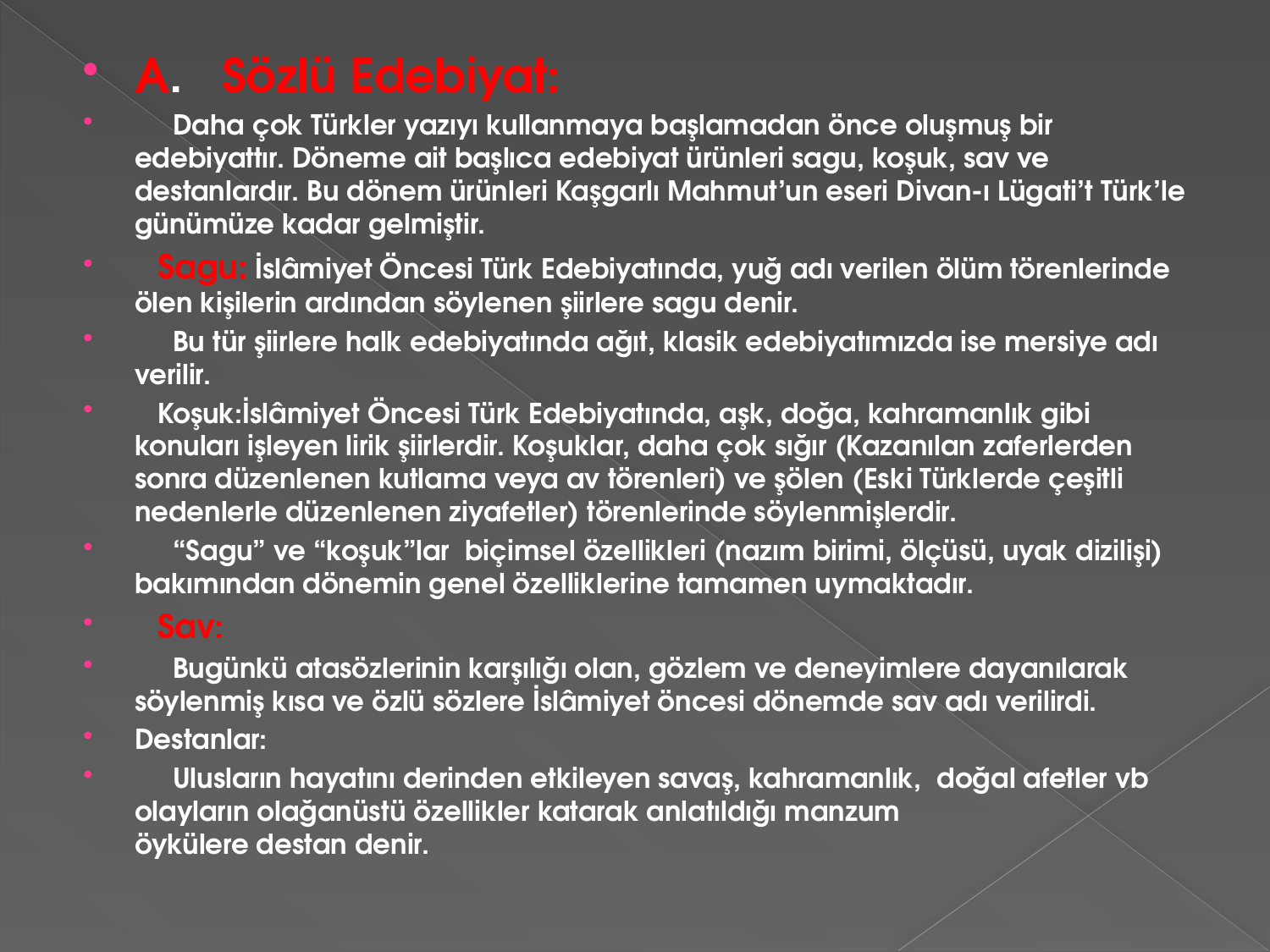

A.   Sözlü Edebiyat:
     Daha çok Türkler yazıyı kullanmaya başlamadan önce oluşmuş bir edebiyattır. Döneme ait başlıca edebiyat ürünleri sagu, koşuk, sav ve destanlardır. Bu dönem ürünleri Kaşgarlı Mahmut’un eseri Divan-ı Lügati’t Türk’le günümüze kadar gelmiştir.
   Sagu: İslâmiyet Öncesi Türk Edebiyatında, yuğ adı verilen ölüm törenlerinde ölen kişilerin ardından söylenen şiirlere sagu denir.
     Bu tür şiirlere halk edebiyatında ağıt, klasik edebiyatımızda ise mersiye adı verilir.
   Koşuk:İslâmiyet Öncesi Türk Edebiyatında, aşk, doğa, kahramanlık gibi konuları işleyen lirik şiirlerdir. Koşuklar, daha çok sığır (Kazanılan zaferlerden sonra düzenlenen kutlama veya av törenleri) ve şölen (Eski Türklerde çeşitli nedenlerle düzenlenen ziyafetler) törenlerinde söylenmişlerdir.
     “Sagu” ve “koşuk”lar  biçimsel özellikleri (nazım birimi, ölçüsü, uyak dizilişi) bakımından dönemin genel özelliklerine tamamen uymaktadır.
   Sav:
     Bugünkü atasözlerinin karşılığı olan, gözlem ve deneyimlere dayanılarak söylenmiş kısa ve özlü sözlere İslâmiyet öncesi dönemde sav adı verilirdi.
Destanlar:
     Ulusların hayatını derinden etkileyen savaş, kahramanlık,  doğal afetler vb  olayların olağanüstü özellikler katarak anlatıldığı manzum öykülere destan denir.